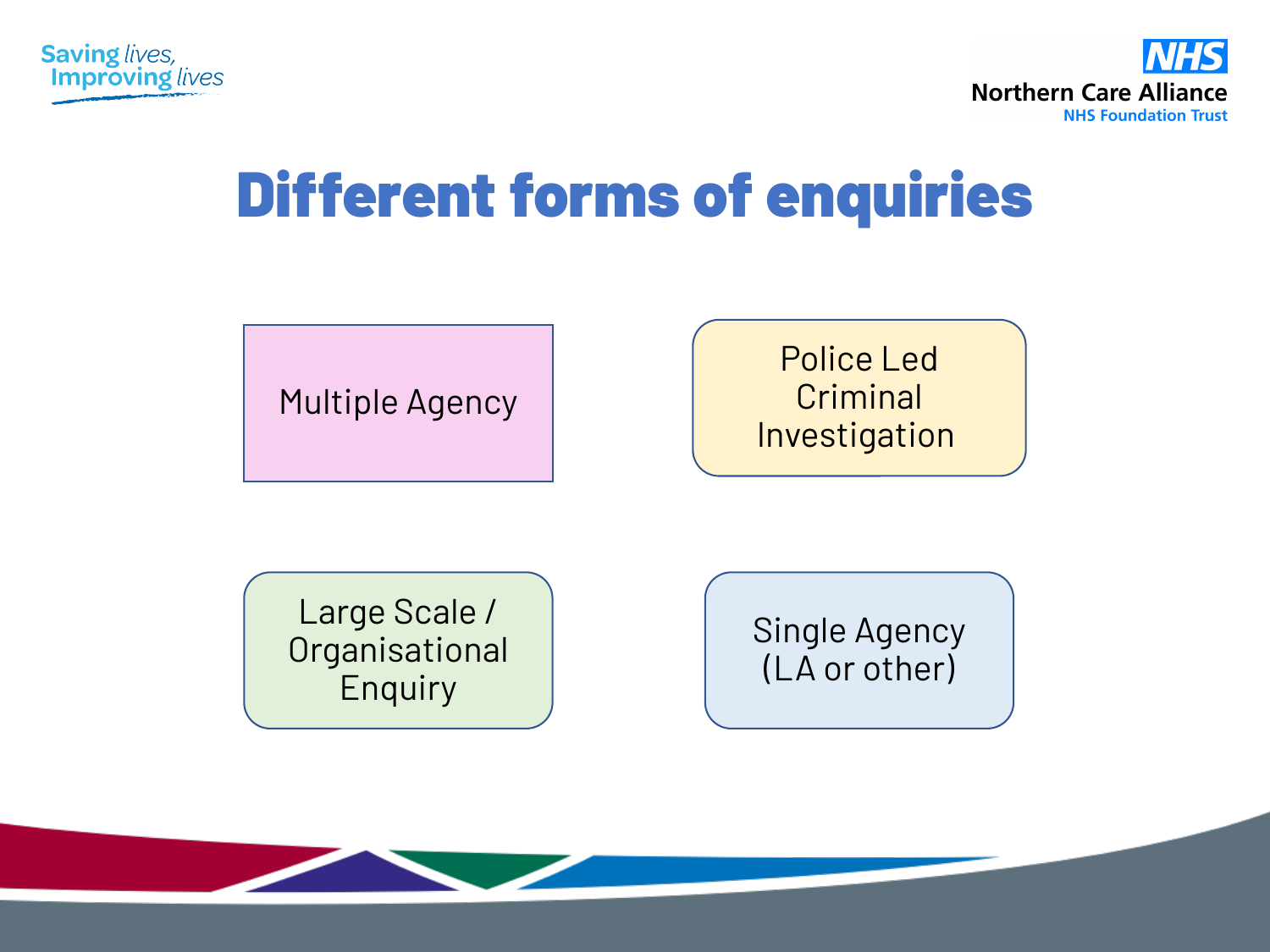

# Different forms of enquiries
Police Led Criminal Investigation
Multiple Agency
Large Scale / Organisational Enquiry
Single Agency (LA or other)